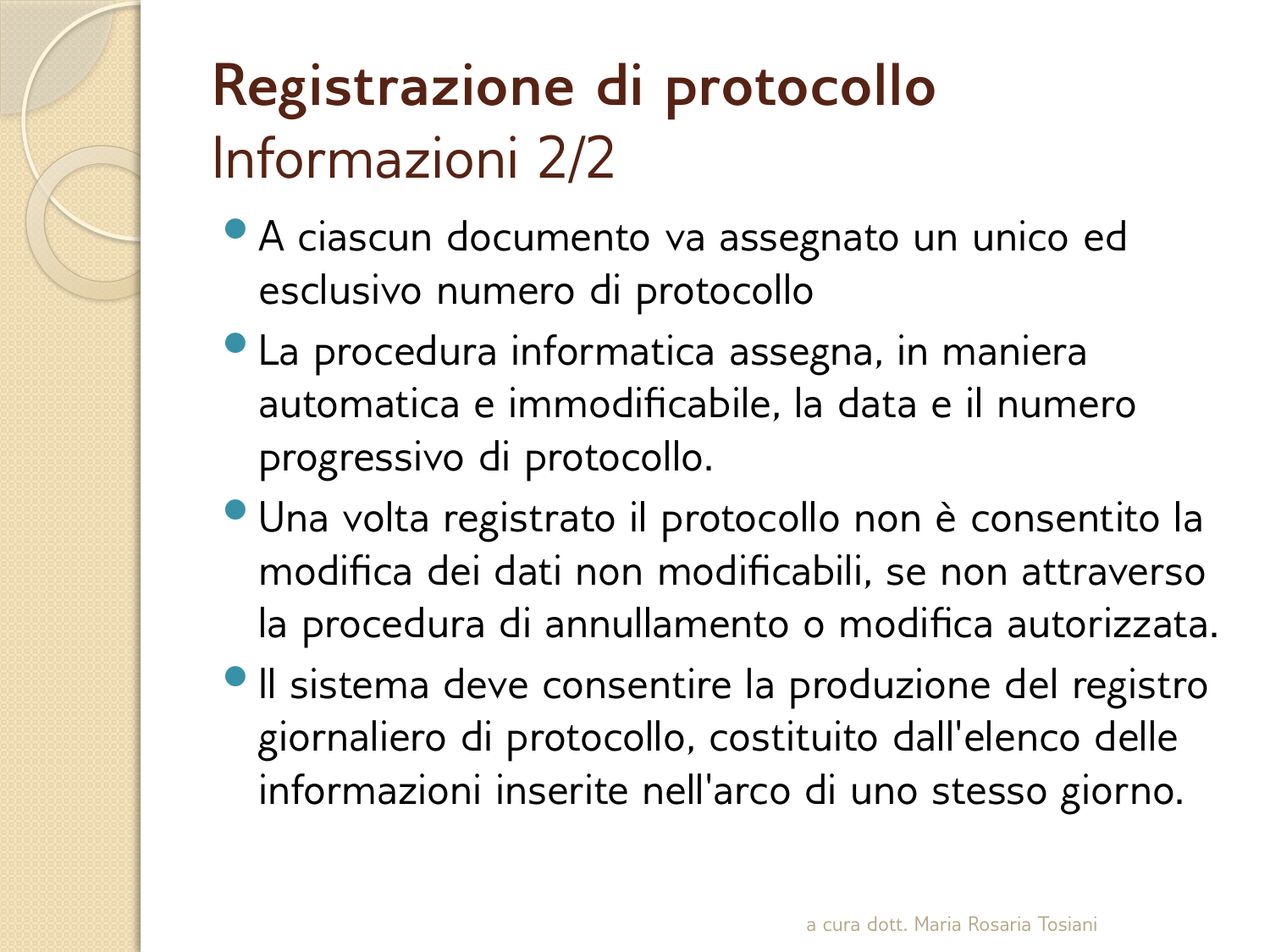

# Registrazione di protocollo Informazioni 2/2
A ciascun documento va assegnato un unico ed esclusivo numero di protocollo
La procedura informatica assegna, in maniera automatica e immodificabile, la data e il numero progressivo di protocollo.
Una volta registrato il protocollo non è consentito la modifica dei dati non modificabili, se non attraverso la procedura di annullamento o modifica autorizzata.
Il sistema deve consentire la produzione del registro giornaliero di protocollo, costituito dall'elenco delle informazioni inserite nell'arco di uno stesso giorno.

a cura dott. Maria Rosaria Tosiani